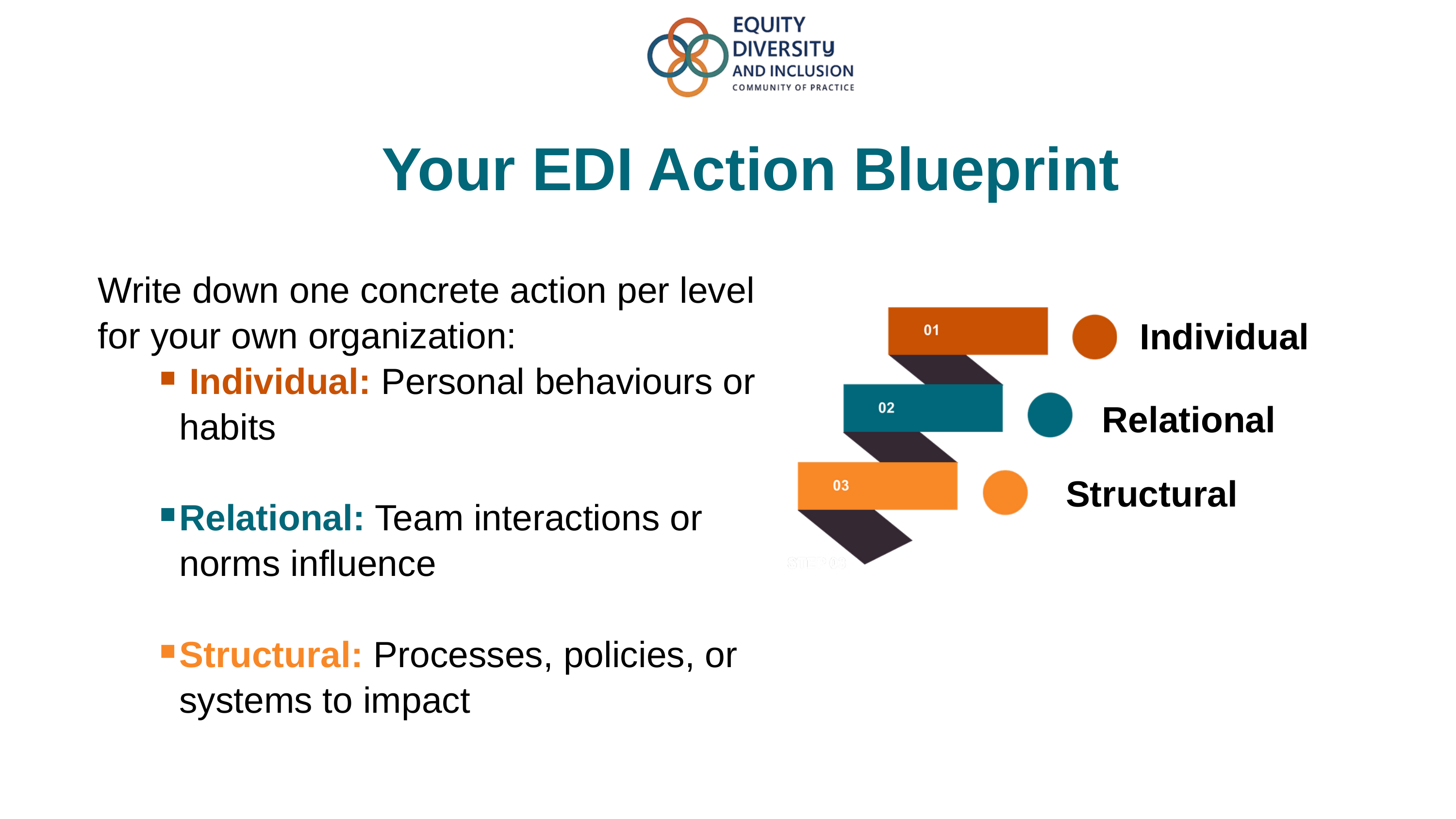

Your EDI Action Blueprint
Write down one concrete action per level for your own organization:
 Individual: Personal behaviours or habits

Relational: Team interactions or norms influence

Structural: Processes, policies, or systems to impact

Individual
Relational
Structural